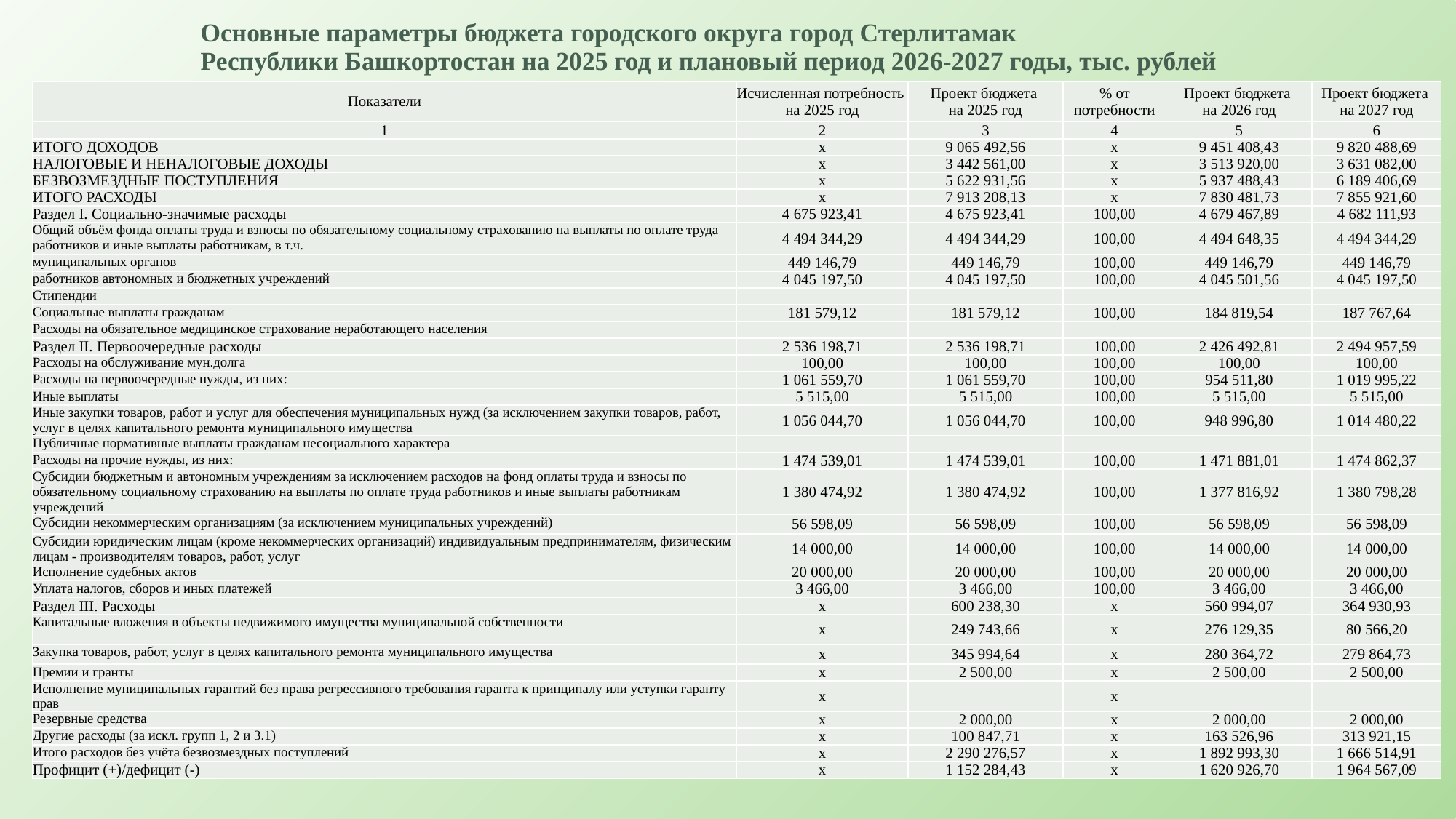

# Основные параметры бюджета городского округа город Стерлитамак Республики Башкортостан на 2025 год и плановый период 2026-2027 годы, тыс. рублей
| Показатели | Исчисленная потребность на 2025 год | Проект бюджета на 2025 год | % от потребности | Проект бюджета на 2026 год | Проект бюджета на 2027 год |
| --- | --- | --- | --- | --- | --- |
| 1 | 2 | 3 | 4 | 5 | 6 |
| ИТОГО ДОХОДОВ | x | 9 065 492,56 | x | 9 451 408,43 | 9 820 488,69 |
| НАЛОГОВЫЕ И НЕНАЛОГОВЫЕ ДОХОДЫ | x | 3 442 561,00 | x | 3 513 920,00 | 3 631 082,00 |
| БЕЗВОЗМЕЗДНЫЕ ПОСТУПЛЕНИЯ | x | 5 622 931,56 | x | 5 937 488,43 | 6 189 406,69 |
| ИТОГО РАСХОДЫ | x | 7 913 208,13 | x | 7 830 481,73 | 7 855 921,60 |
| Раздел I. Социально-значимые расходы | 4 675 923,41 | 4 675 923,41 | 100,00 | 4 679 467,89 | 4 682 111,93 |
| Общий объём фонда оплаты труда и взносы по обязательному социальному страхованию на выплаты по оплате труда работников и иные выплаты работникам, в т.ч. | 4 494 344,29 | 4 494 344,29 | 100,00 | 4 494 648,35 | 4 494 344,29 |
| муниципальных органов | 449 146,79 | 449 146,79 | 100,00 | 449 146,79 | 449 146,79 |
| работников автономных и бюджетных учреждений | 4 045 197,50 | 4 045 197,50 | 100,00 | 4 045 501,56 | 4 045 197,50 |
| Стипендии |  |  |  |  |  |
| Социальные выплаты гражданам | 181 579,12 | 181 579,12 | 100,00 | 184 819,54 | 187 767,64 |
| Расходы на обязательное медицинское страхование неработающего населения |  |  |  |  |  |
| Раздел II. Первоочередные расходы | 2 536 198,71 | 2 536 198,71 | 100,00 | 2 426 492,81 | 2 494 957,59 |
| Расходы на обслуживание мун.долга | 100,00 | 100,00 | 100,00 | 100,00 | 100,00 |
| Расходы на первоочередные нужды, из них: | 1 061 559,70 | 1 061 559,70 | 100,00 | 954 511,80 | 1 019 995,22 |
| Иные выплаты | 5 515,00 | 5 515,00 | 100,00 | 5 515,00 | 5 515,00 |
| Иные закупки товаров, работ и услуг для обеспечения муниципальных нужд (за исключением закупки товаров, работ, услуг в целях капитального ремонта муниципального имущества | 1 056 044,70 | 1 056 044,70 | 100,00 | 948 996,80 | 1 014 480,22 |
| Публичные нормативные выплаты гражданам несоциального характера |  |  |  |  |  |
| Расходы на прочие нужды, из них: | 1 474 539,01 | 1 474 539,01 | 100,00 | 1 471 881,01 | 1 474 862,37 |
| Субсидии бюджетным и автономным учреждениям за исключением расходов на фонд оплаты труда и взносы по обязательному социальному страхованию на выплаты по оплате труда работников и иные выплаты работникам учреждений | 1 380 474,92 | 1 380 474,92 | 100,00 | 1 377 816,92 | 1 380 798,28 |
| Субсидии некоммерческим организациям (за исключением муниципальных учреждений) | 56 598,09 | 56 598,09 | 100,00 | 56 598,09 | 56 598,09 |
| Субсидии юридическим лицам (кроме некоммерческих организаций) индивидуальным предпринимателям, физическим лицам - производителям товаров, работ, услуг | 14 000,00 | 14 000,00 | 100,00 | 14 000,00 | 14 000,00 |
| Исполнение судебных актов | 20 000,00 | 20 000,00 | 100,00 | 20 000,00 | 20 000,00 |
| Уплата налогов, сборов и иных платежей | 3 466,00 | 3 466,00 | 100,00 | 3 466,00 | 3 466,00 |
| Раздел III. Расходы | x | 600 238,30 | x | 560 994,07 | 364 930,93 |
| Капитальные вложения в объекты недвижимого имущества муниципальной собственности | x | 249 743,66 | x | 276 129,35 | 80 566,20 |
| Закупка товаров, работ, услуг в целях капитального ремонта муниципального имущества | x | 345 994,64 | x | 280 364,72 | 279 864,73 |
| Премии и гранты | x | 2 500,00 | x | 2 500,00 | 2 500,00 |
| Исполнение муниципальных гарантий без права регрессивного требования гаранта к принципалу или уступки гаранту прав | x |  | x |  |  |
| Резервные средства | x | 2 000,00 | x | 2 000,00 | 2 000,00 |
| Другие расходы (за искл. групп 1, 2 и 3.1) | x | 100 847,71 | x | 163 526,96 | 313 921,15 |
| Итого расходов без учёта безвозмездных поступлений | x | 2 290 276,57 | x | 1 892 993,30 | 1 666 514,91 |
| Профицит (+)/дефицит (-) | x | 1 152 284,43 | x | 1 620 926,70 | 1 964 567,09 |